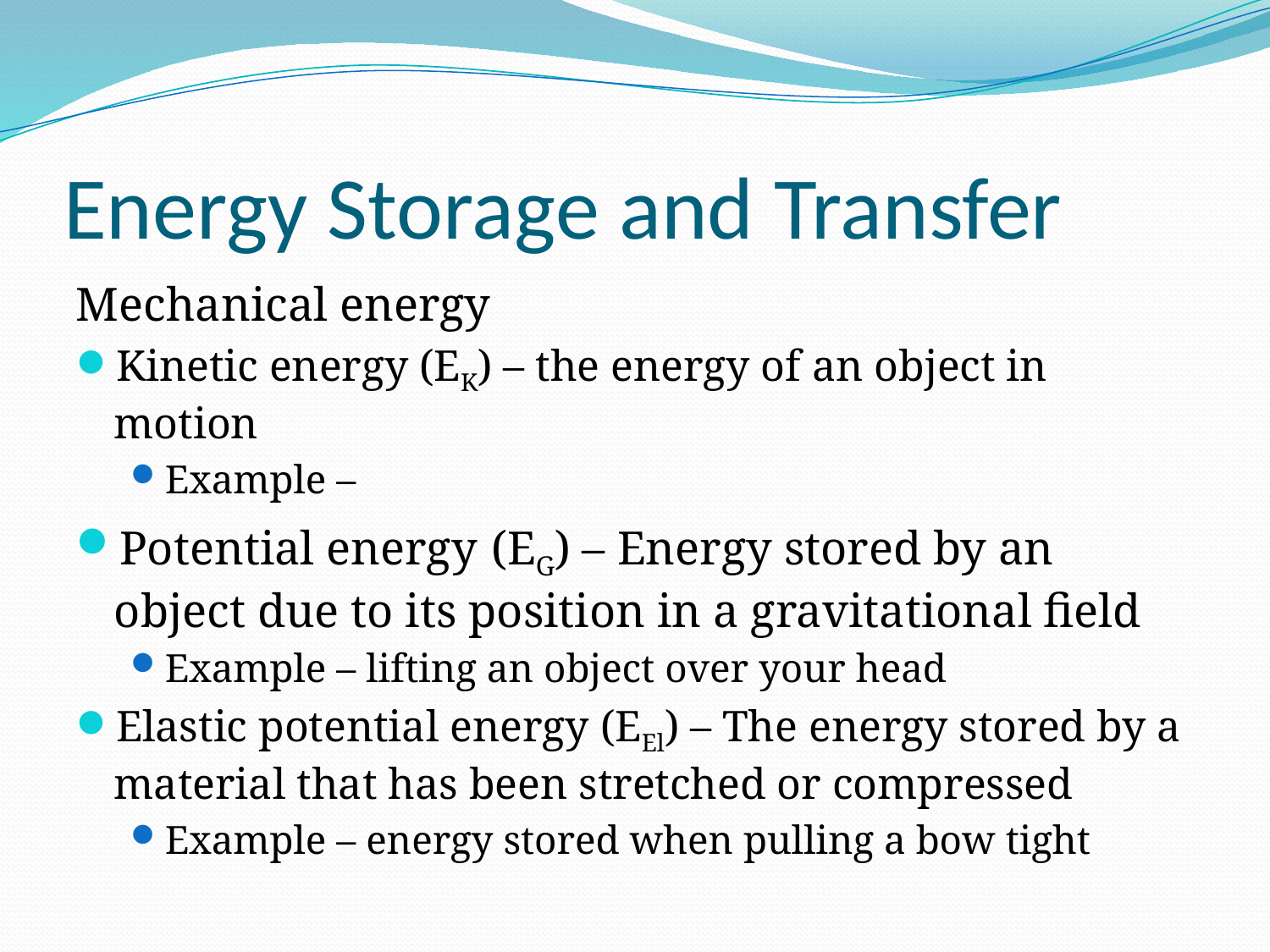

# Energy Storage and Transfer
Mechanical energy
Kinetic energy (EK) – the energy of an object in motion
Example –
Potential energy (EG) – Energy stored by an object due to its position in a gravitational field
Example – lifting an object over your head
Elastic potential energy (EEl) – The energy stored by a material that has been stretched or compressed
Example – energy stored when pulling a bow tight